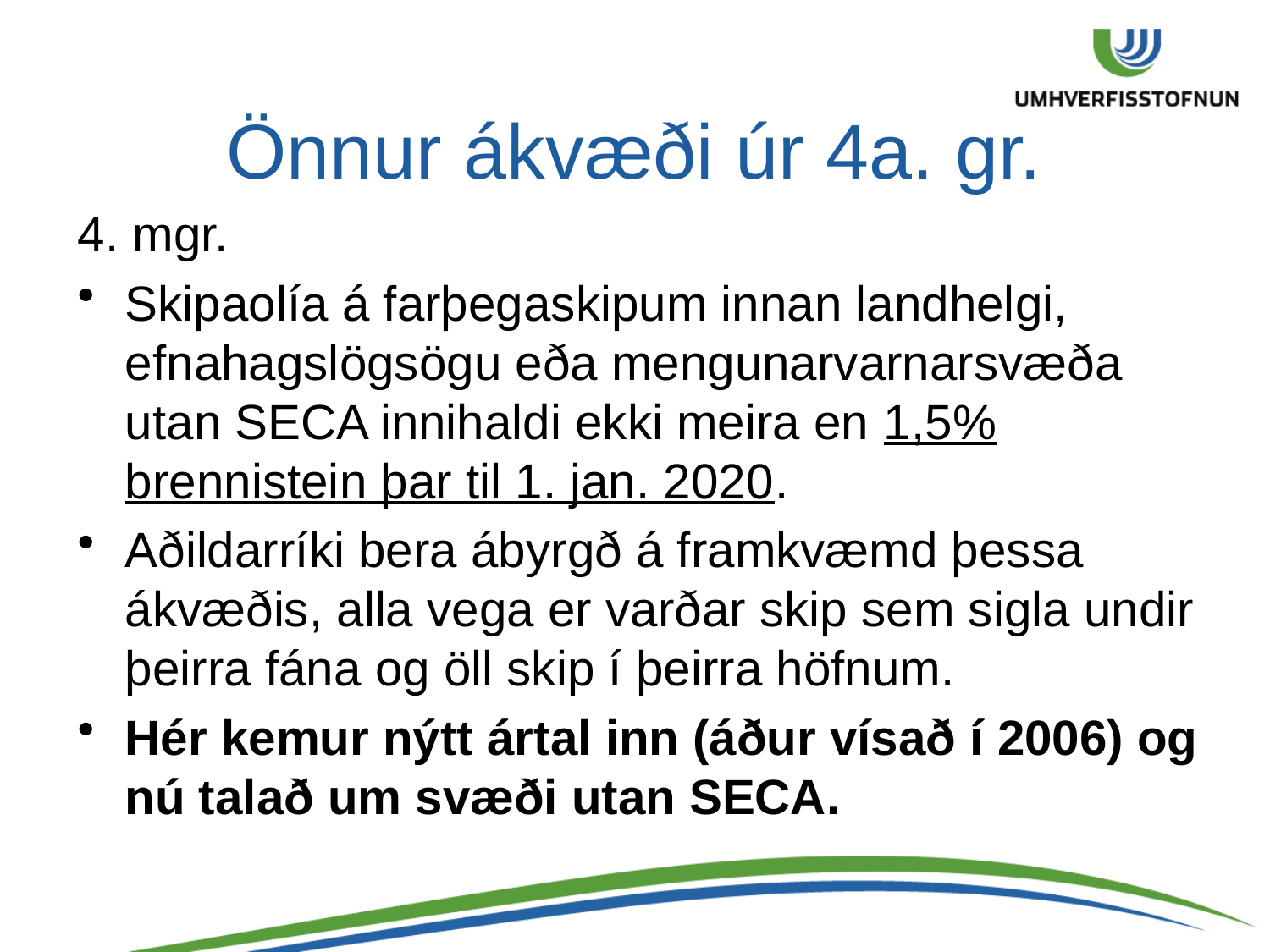

# Önnur ákvæði úr 4a. gr.
4. mgr.
Skipaolía á farþegaskipum innan landhelgi, efnahagslögsögu eða mengunarvarnarsvæða utan SECA innihaldi ekki meira en 1,5% brennistein þar til 1. jan. 2020.
Aðildarríki bera ábyrgð á framkvæmd þessa ákvæðis, alla vega er varðar skip sem sigla undir þeirra fána og öll skip í þeirra höfnum.
Hér kemur nýtt ártal inn (áður vísað í 2006) og nú talað um svæði utan SECA.